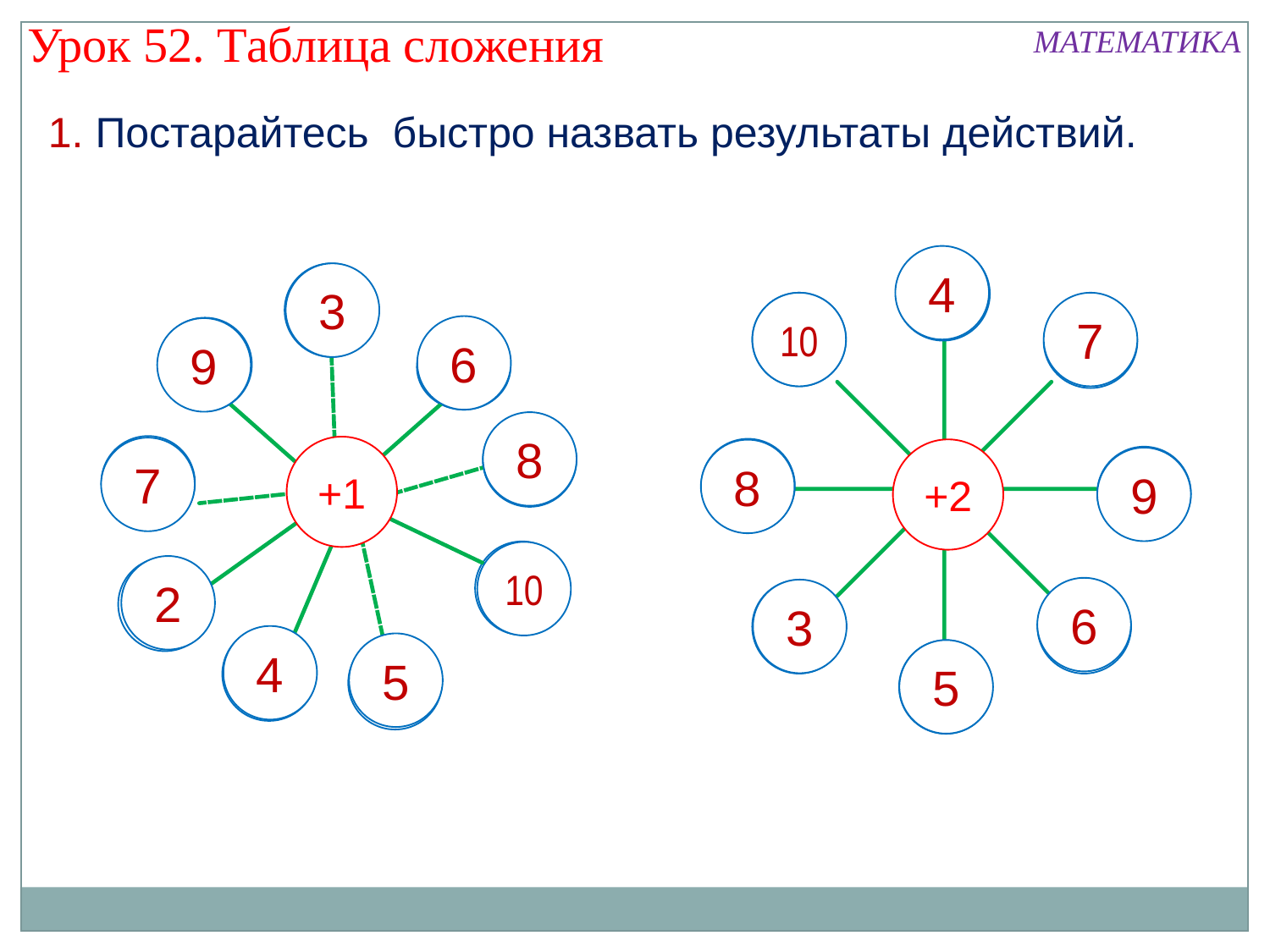

Урок 52. Таблица сложения
МАТЕМАТИКА
1. Постарайтесь  быстро назвать результаты действий.
4
2
3
2
10
7
8
5
6
8
9
5

8
7
6
+1
7
6
+2
8
7
9
9
10
2
1
6
3
1
4
4
3
5
4
5
3